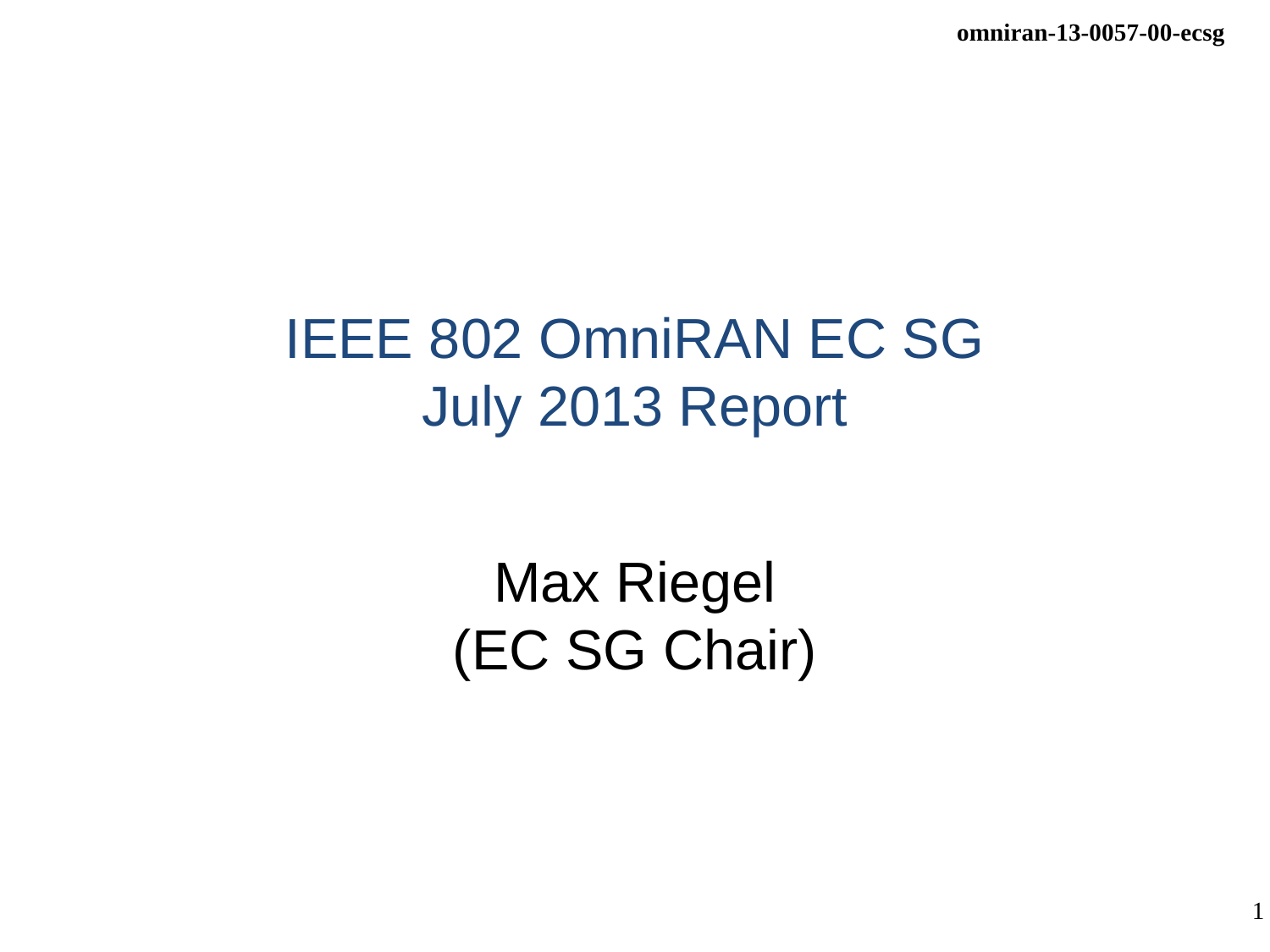

# IEEE 802 OmniRAN EC SG July 2013 Report
Max Riegel
(EC SG Chair)